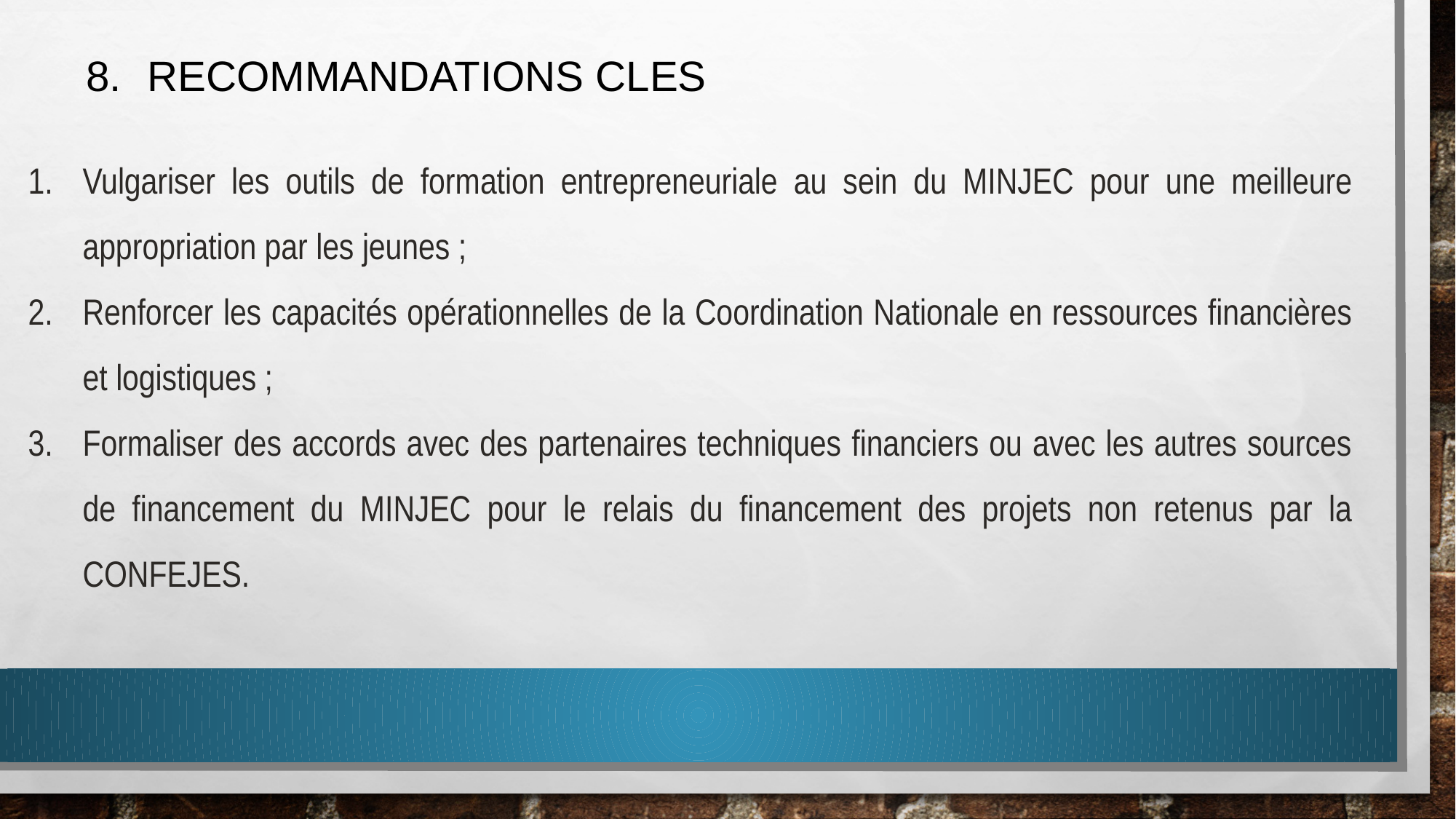

RECOMMANDATIONS CLES
Vulgariser les outils de formation entrepreneuriale au sein du MINJEC pour une meilleure appropriation par les jeunes ;
Renforcer les capacités opérationnelles de la Coordination Nationale en ressources financières et logistiques ;
Formaliser des accords avec des partenaires techniques financiers ou avec les autres sources de financement du MINJEC pour le relais du financement des projets non retenus par la CONFEJES.